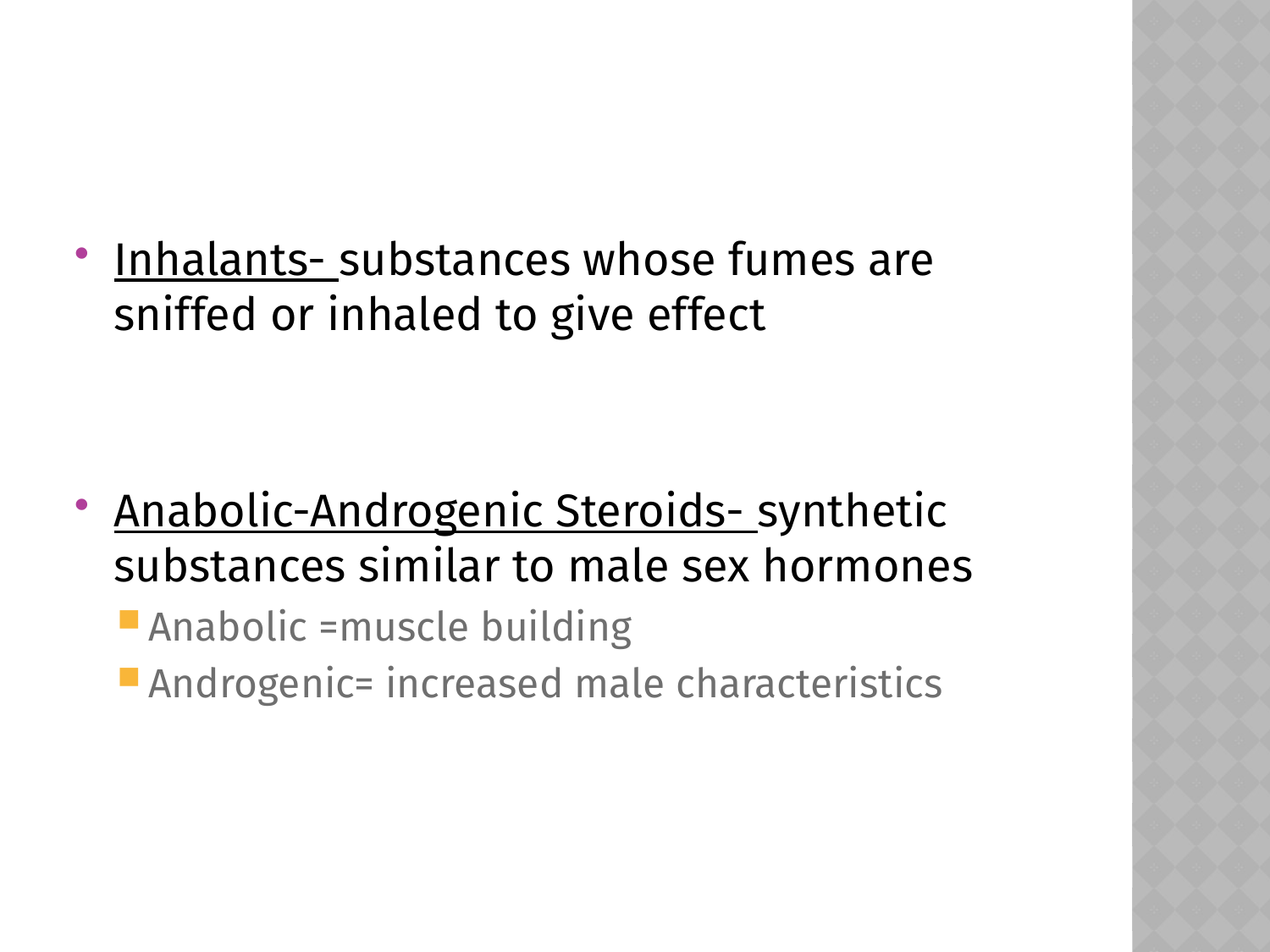

#
Inhalants- substances whose fumes are sniffed or inhaled to give effect

Anabolic-Androgenic Steroids- synthetic substances similar to male sex hormones
Anabolic =muscle building
Androgenic= increased male characteristics